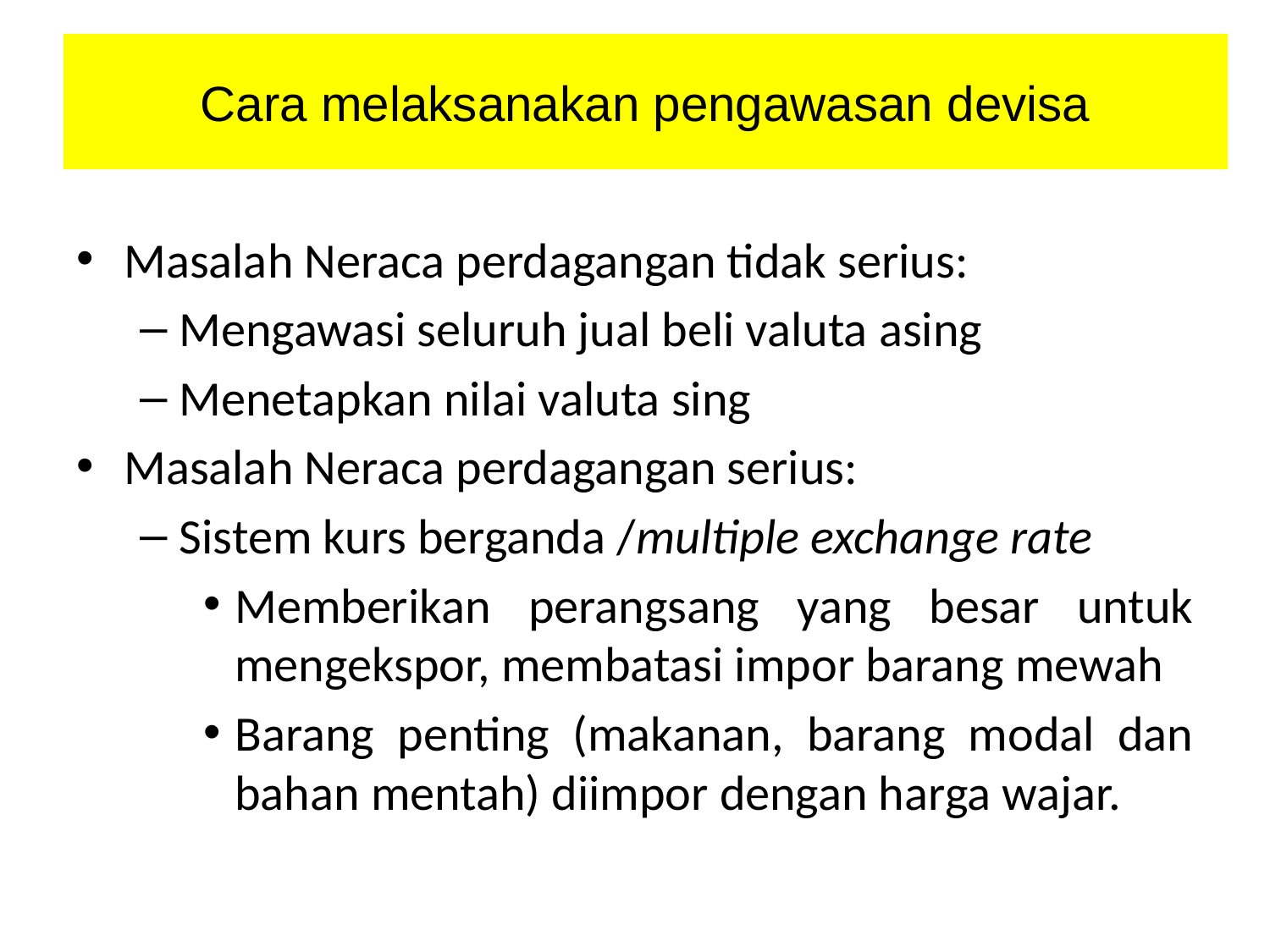

# Cara melaksanakan pengawasan devisa
Masalah Neraca perdagangan tidak serius:
Mengawasi seluruh jual beli valuta asing
Menetapkan nilai valuta sing
Masalah Neraca perdagangan serius:
Sistem kurs berganda /multiple exchange rate
Memberikan perangsang yang besar untuk mengekspor, membatasi impor barang mewah
Barang penting (makanan, barang modal dan bahan mentah) diimpor dengan harga wajar.